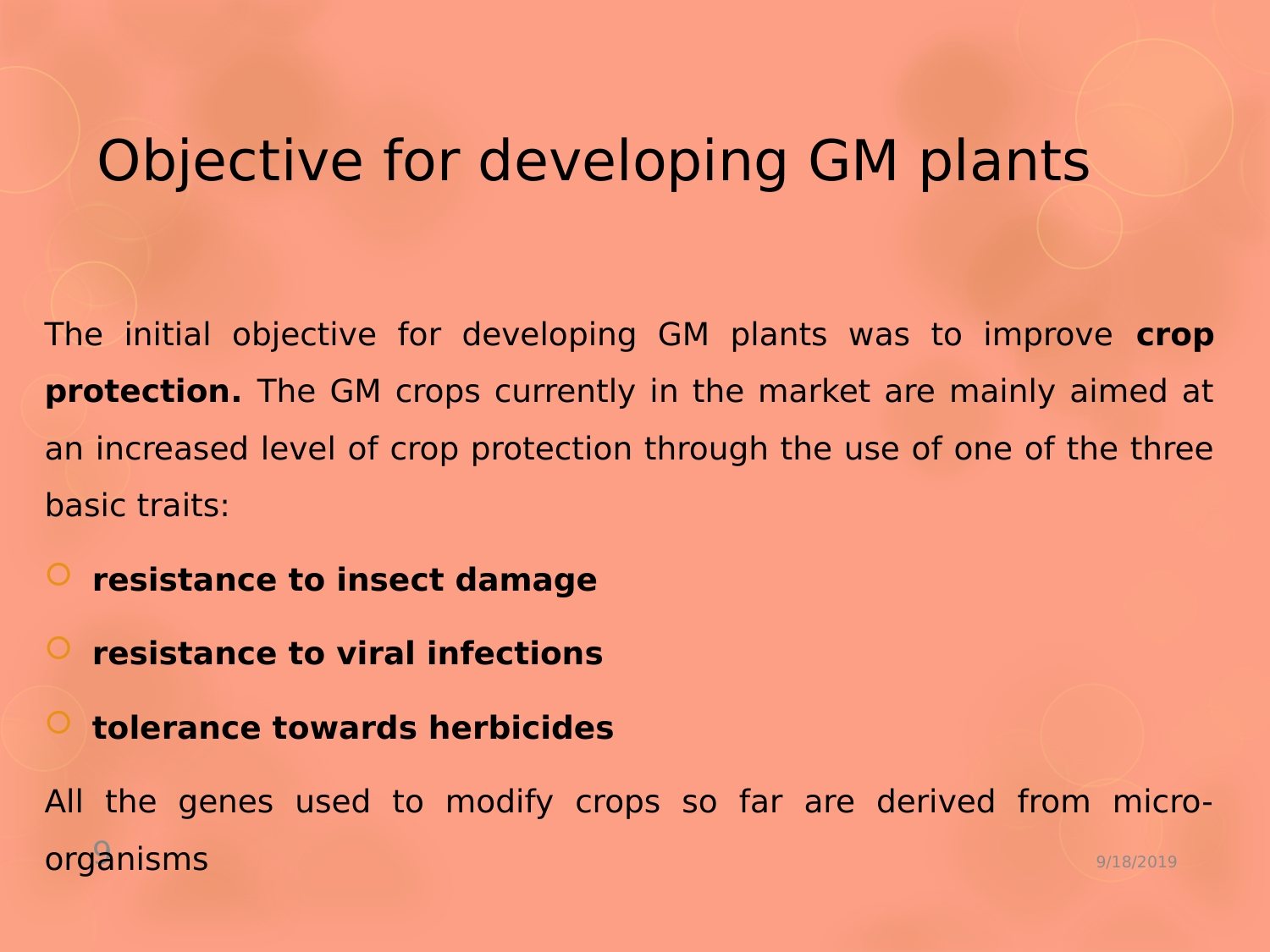

# Objective for developing GM plants
The initial objective for developing GM plants was to improve crop protection. The GM crops currently in the market are mainly aimed at an increased level of crop protection through the use of one of the three basic traits:
resistance to insect damage
resistance to viral infections
tolerance towards herbicides
All the genes used to modify crops so far are derived from micro-organisms
9
9/18/2019